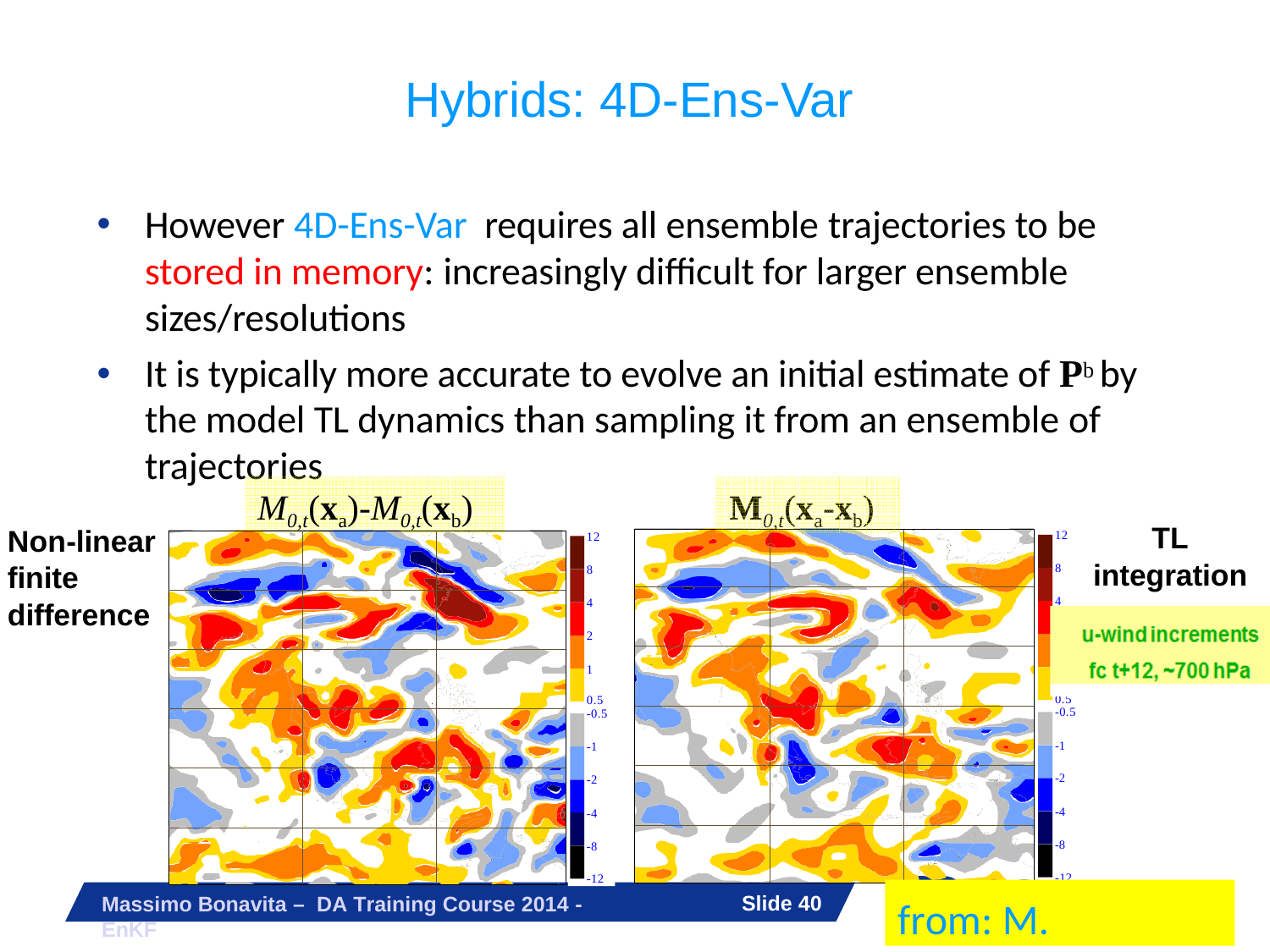

# Hybrids: 4D-Ens-Var
However 4D-Ens-Var  requires all ensemble trajectories to be stored in memory: increasingly difficult for larger ensemble sizes/resolutions
It is typically more accurate to evolve an initial estimate of Pb by the model TL dynamics than sampling it from an ensemble of trajectories

M0,t(xa)-M0,t(xb)	M0,t(xa-xb)
TL
integration
Non-linear finite difference

12

12

|  |  |  |
| --- | --- | --- |
|  |  |  |
|  |  |  |
|  |  |  |
|  |  |  |
|  |  |  |

8
8

4
4

2

1

2

1

0.5
-0.5
0.5
-0.5

-1
-1

-2
-2

-4
-4

-8
-8

-12
-12

Slide 40
Massimo Bonavita –  DA Training Course 2014 - EnKF
from: M. Janiskova